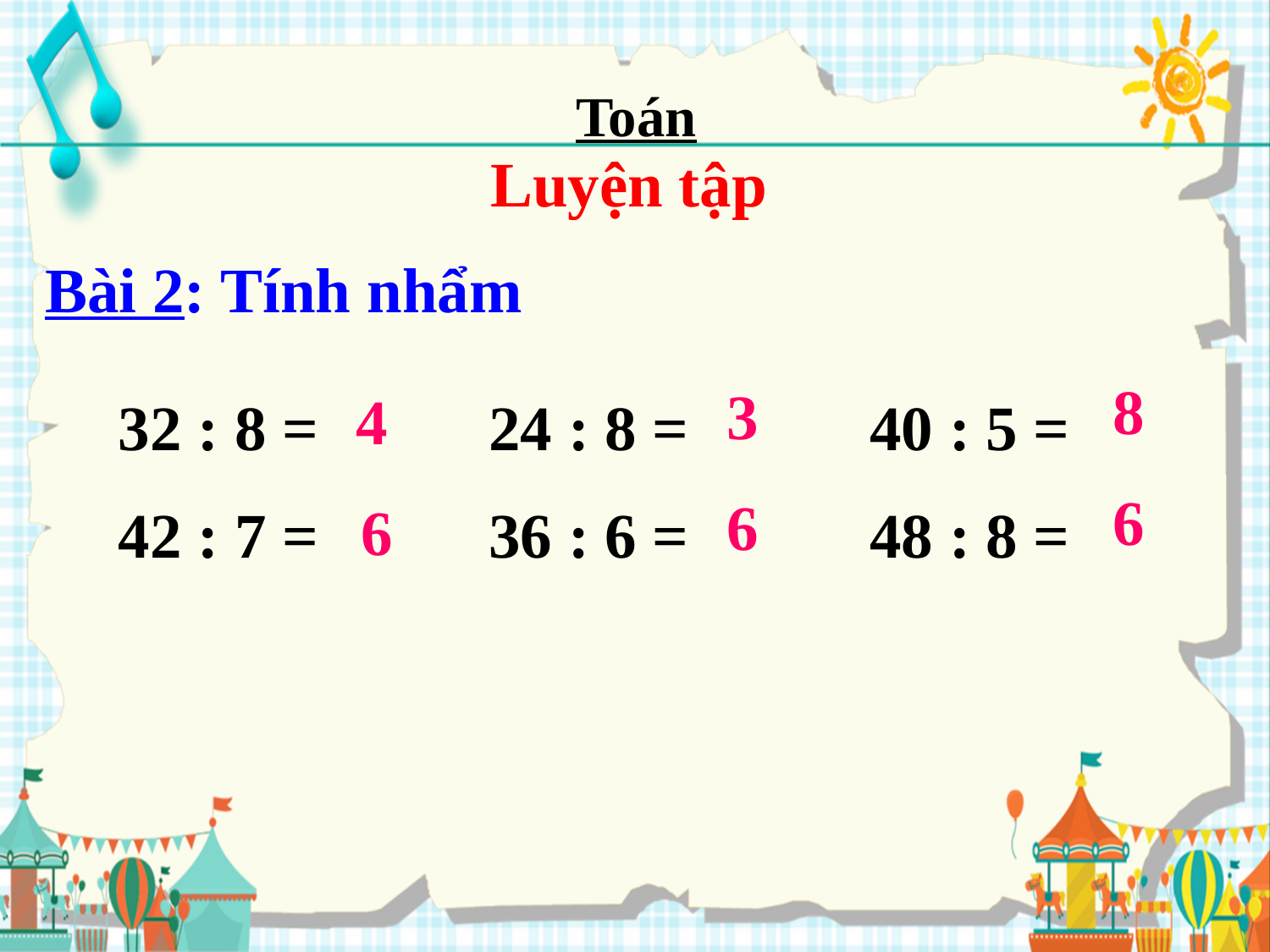

Toán
Luyện tập
Bài 2: Tính nhẩm
8
3
4
32 : 8 =
42 : 7 =
24 : 8 =
36 : 6 =
40 : 5 =
48 : 8 =
6
6
6